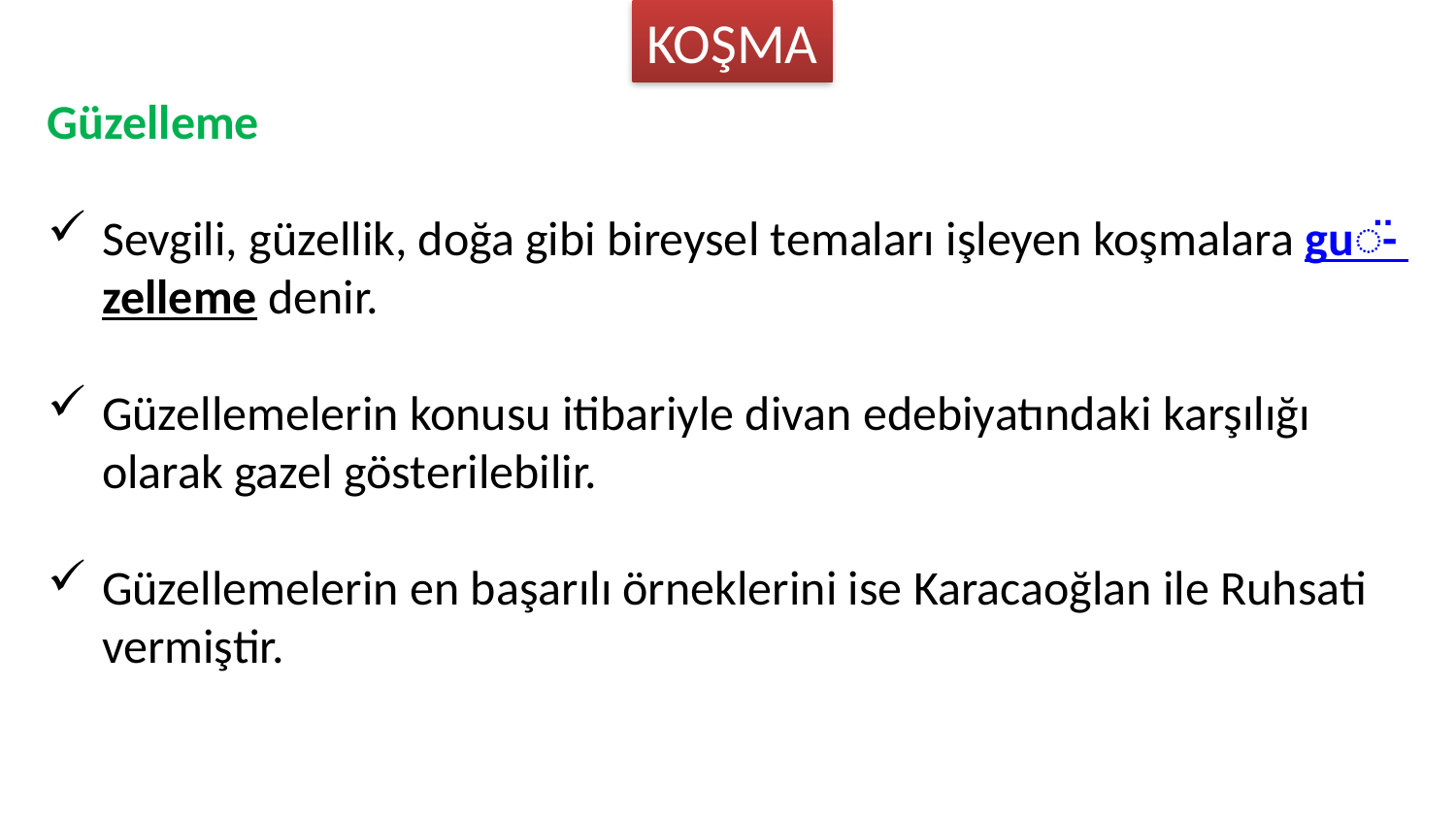

KOŞMA
Güzelleme

Sevgili, güzellik, doğa gibi bireysel temaları işleyen koşmalara gü- zelleme denir.

Güzellemelerin konusu itibariyle divan edebiyatındaki karşılığı olarak gazel gösterilebilir.

Güzellemelerin en başarılı örneklerini ise Karacaoğlan ile Ruhsati vermiştir.